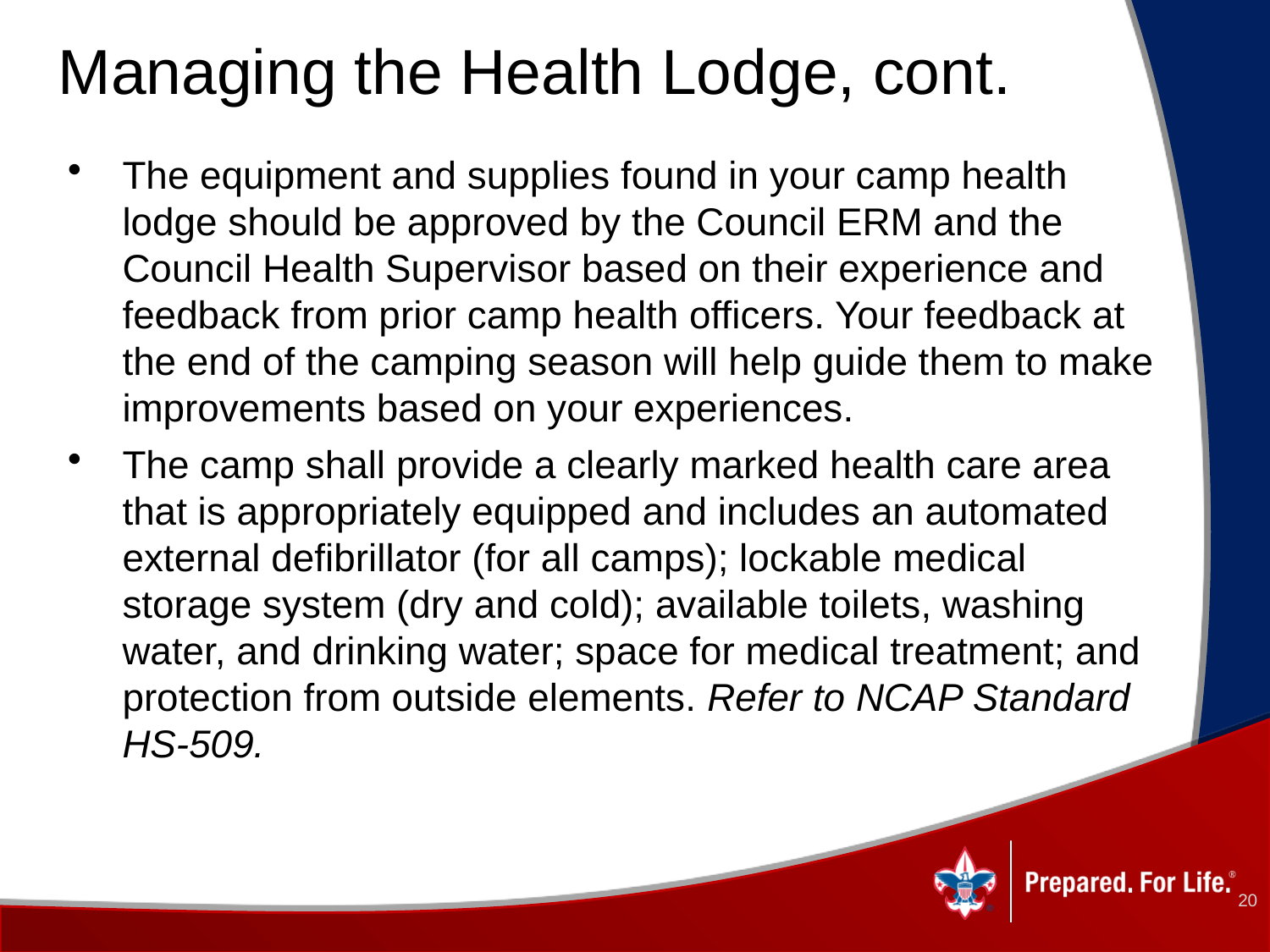

# Managing the Health Lodge, cont.
The equipment and supplies found in your camp health lodge should be approved by the Council ERM and the Council Health Supervisor based on their experience and feedback from prior camp health officers. Your feedback at the end of the camping season will help guide them to make improvements based on your experiences.
The camp shall provide a clearly marked health care area that is appropriately equipped and includes an automated external defibrillator (for all camps); lockable medical storage system (dry and cold); available toilets, washing water, and drinking water; space for medical treatment; and protection from outside elements. Refer to NCAP Standard HS-509.

20